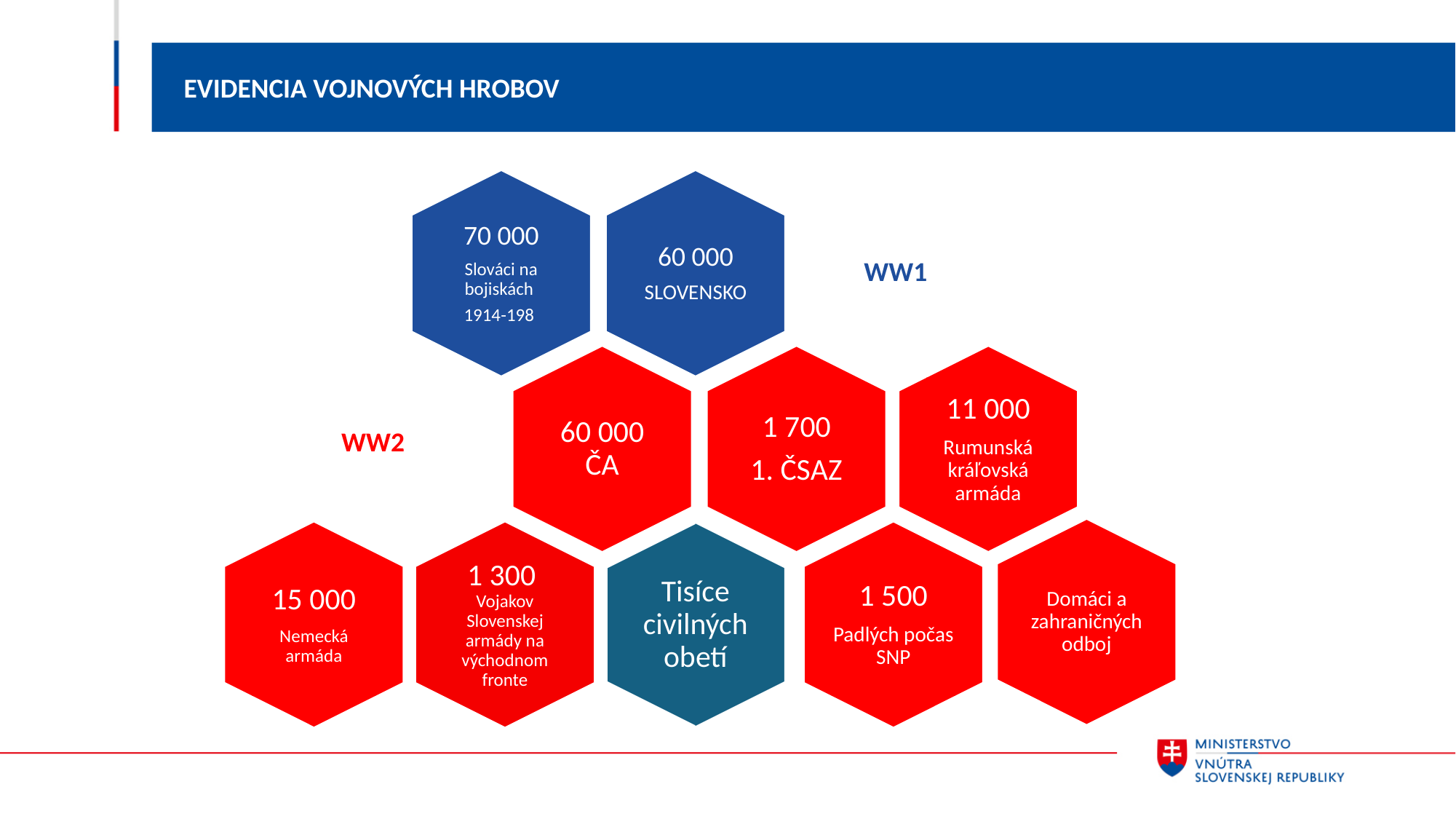

EVIDENCIA VOJNOVÝCH HROBOV
60 000
SLOVENSKO
WW1
70 000
Slováci na bojiskách
1914-198
60 000 ČA
WW2
1 700
1. ČSAZ
Tisíce civilných obetí
1 300  Vojakov Slovenskej armády na východnom fronte

11 000
Rumunská kráľovská armáda

Domáci a zahraničných odboj

15 000
Nemecká armáda

1 500
Padlých počas SNP